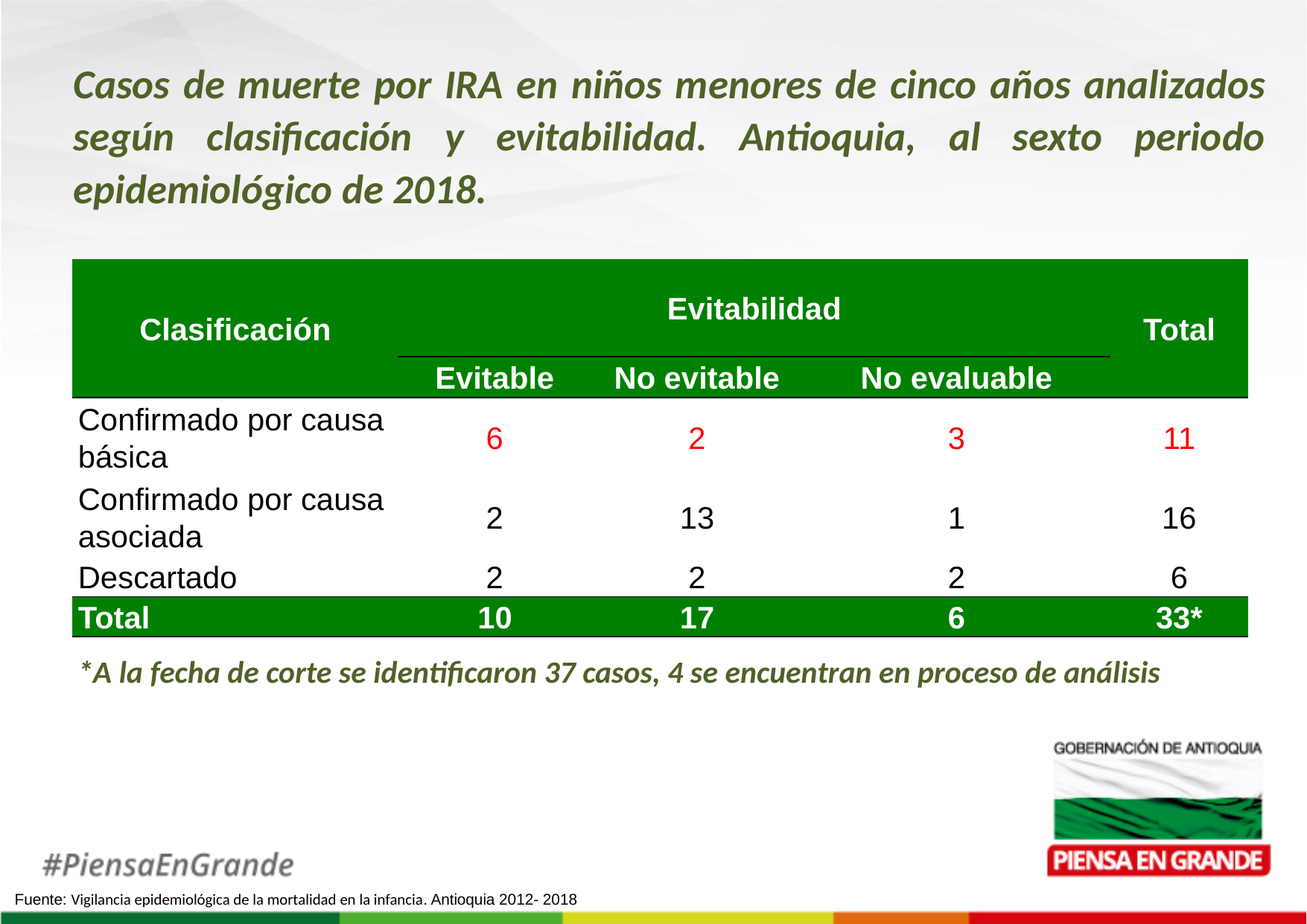

Casos de muerte por IRA en niños menores de cinco años analizados según clasificación y evitabilidad. Antioquia, al sexto periodo epidemiológico de 2018.
| Clasificación | Evitabilidad |  |  | Total |
| --- | --- | --- | --- | --- |
|  | Evitable | No evitable | No evaluable |  |
| Confirmado por causa básica | 6 | 2 | 3 | 11 |
| Confirmado por causa asociada | 2 | 13 | 1 | 16 |
| Descartado | 2 | 2 | 2 | 6 |
| Total | 10 | 17 | 6 | 33\* |
*A la fecha de corte se identificaron 37 casos, 4 se encuentran en proceso de análisis
Fuente: Vigilancia epidemiológica de la mortalidad en la infancia. Antioquia 2012- 2018